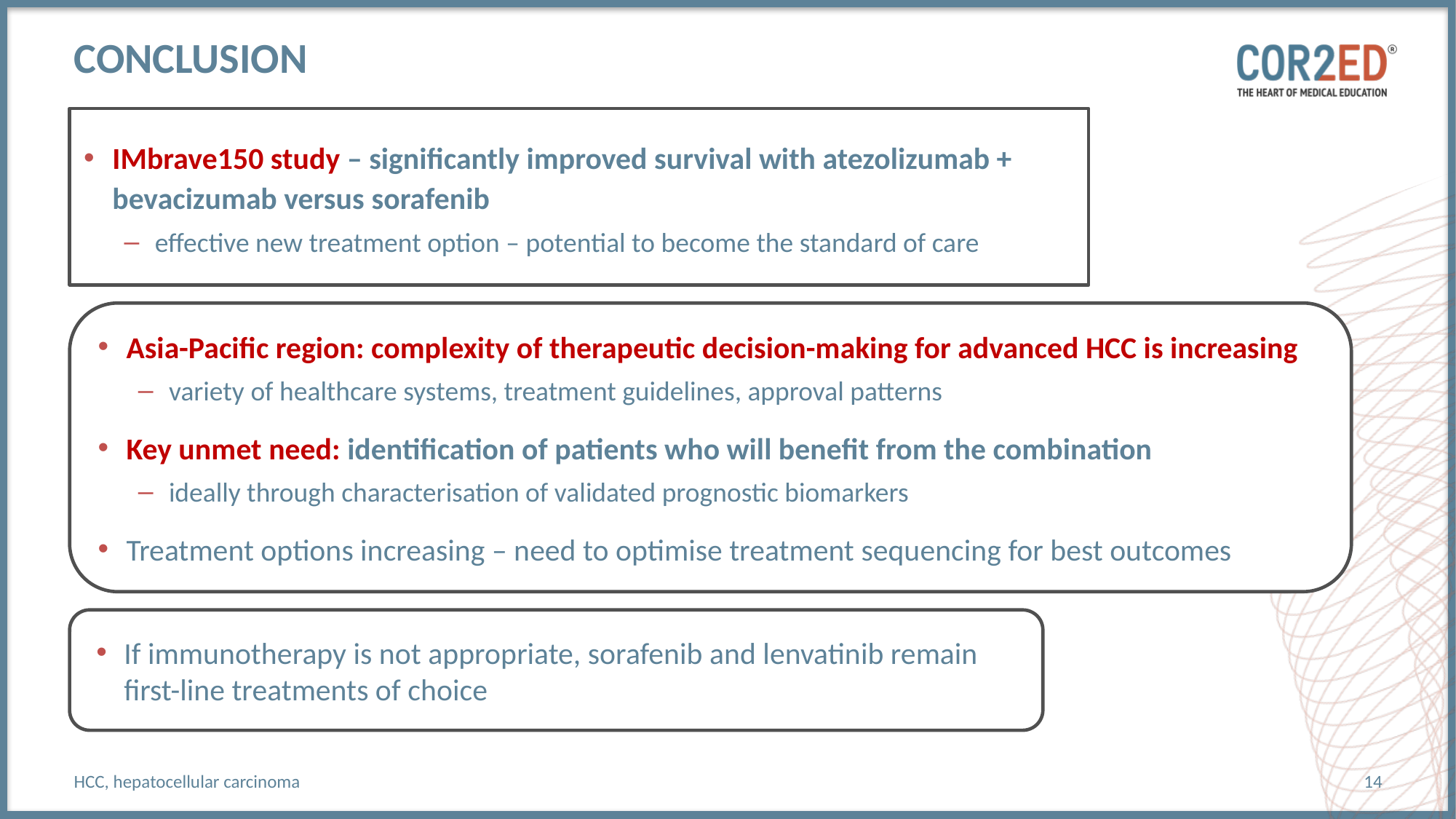

# conclusion
IMbrave150 study – significantly improved survival with atezolizumab + bevacizumab versus sorafenib
effective new treatment option – potential to become the standard of care
Asia-Pacific region: complexity of therapeutic decision-making for advanced HCC is increasing
variety of healthcare systems, treatment guidelines, approval patterns
Key unmet need: identification of patients who will benefit from the combination
ideally through characterisation of validated prognostic biomarkers
Treatment options increasing – need to optimise treatment sequencing for best outcomes

If immunotherapy is not appropriate, sorafenib and lenvatinib remain first-line treatments of choice
HCC, hepatocellular carcinoma
14